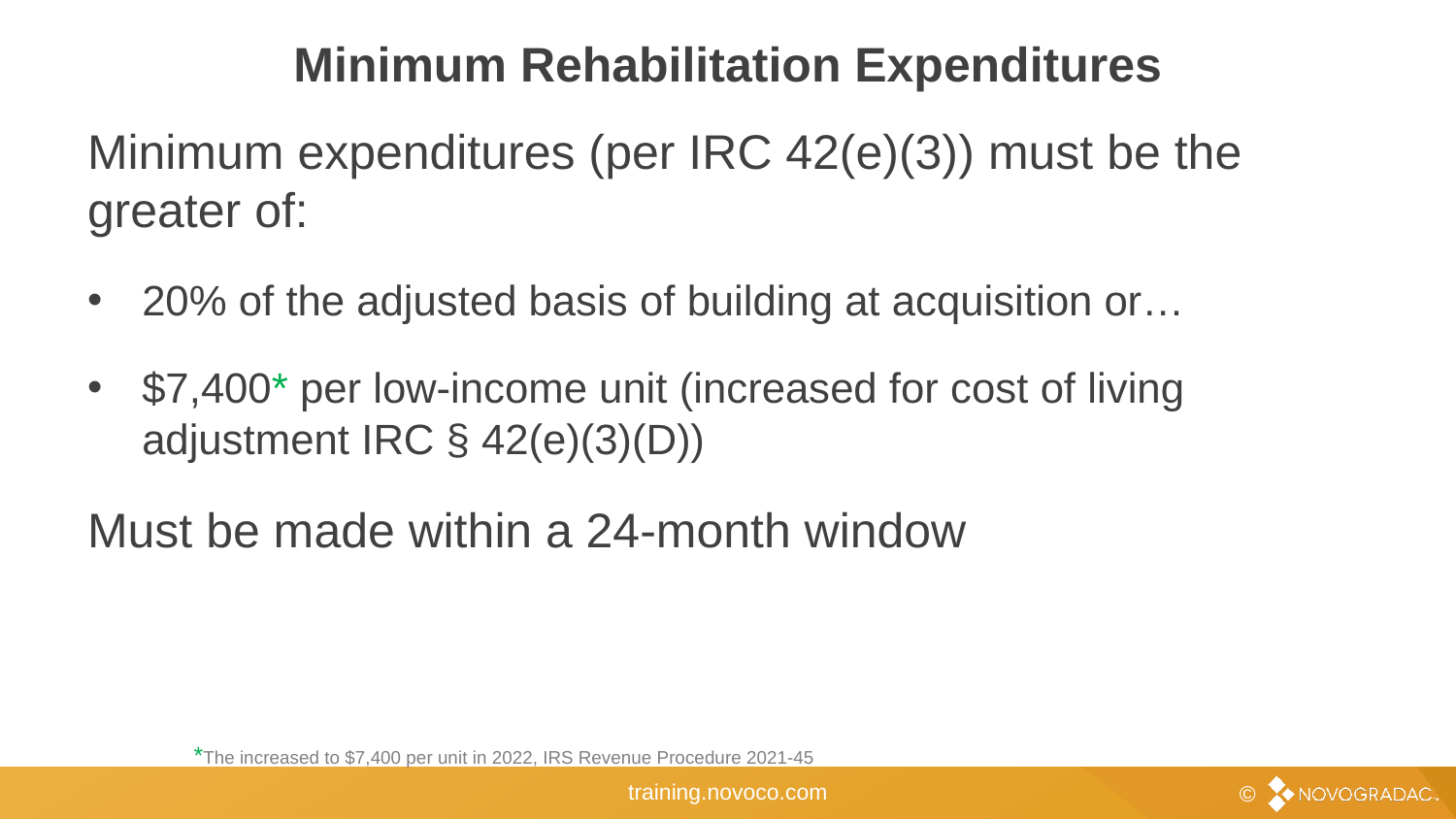

# Minimum Rehabilitation Expenditures
Minimum expenditures (per IRC 42(e)(3)) must be the greater of:
20% of the adjusted basis of building at acquisition or…
$7,400* per low-income unit (increased for cost of living adjustment IRC § 42(e)(3)(D))
Must be made within a 24-month window
*The increased to $7,400 per unit in 2022, IRS Revenue Procedure 2021-45